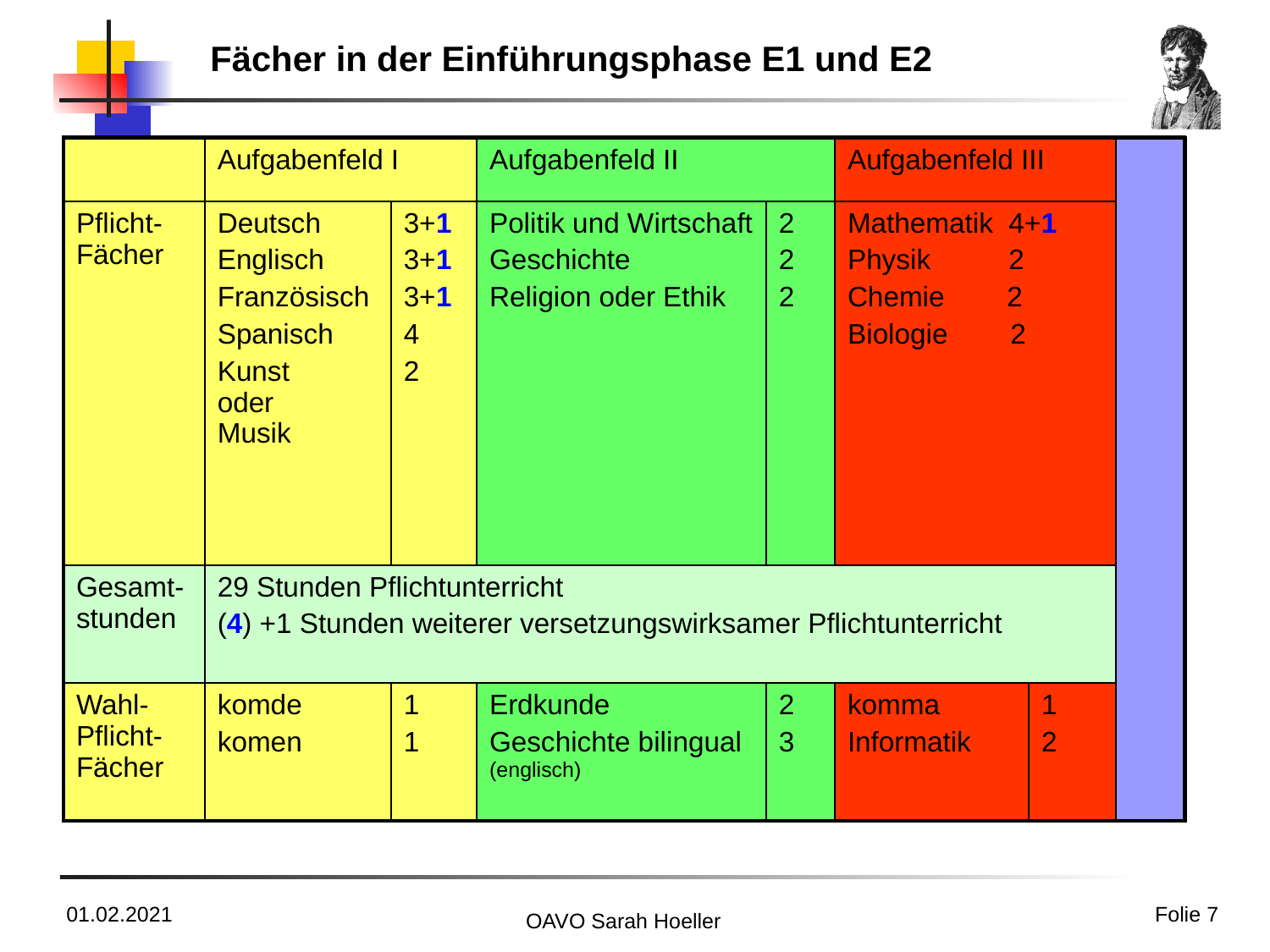

# Fächer in der Einführungsphase E1 und E2
|  | Aufgabenfeld I |  | Aufgabenfeld II |  | Aufgabenfeld III |  |  |
| --- | --- | --- | --- | --- | --- | --- | --- |
| Pflicht-Fächer | Deutsch Englisch Französisch Spanisch Kunst oder Musik | 3+1 3+1 3+1 4 2 | Politik und Wirtschaft Geschichte Religion oder Ethik | 2 2 2 | Mathematik 4+1 Physik 2 Chemie 2 Biologie 2 |  |  |
| Gesamt-stunden | 29 Stunden Pflichtunterricht (4) +1 Stunden weiterer versetzungswirksamer Pflichtunterricht |  |  |  |  |  |  |
| Wahl-Pflicht-Fächer | komde komen | 1 1 | Erdkunde Geschichte bilingual (englisch) | 2 3 | komma Informatik | 1 2 |  |
01.02.2021
Folie 7
OAVO Sarah Hoeller